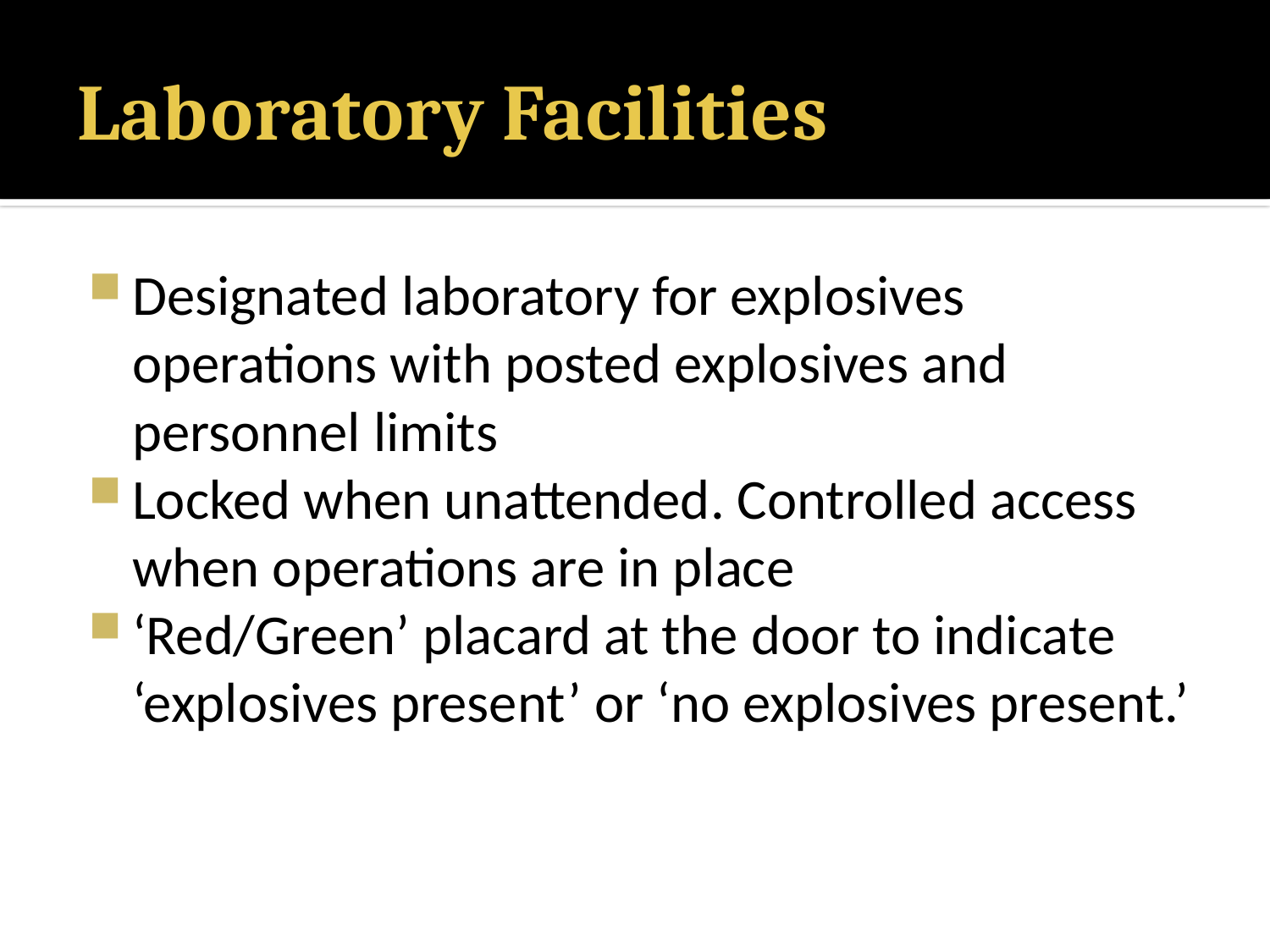

# Laboratory Facilities
Designated laboratory for explosives operations with posted explosives and personnel limits
Locked when unattended. Controlled access when operations are in place
‘Red/Green’ placard at the door to indicate ‘explosives present’ or ‘no explosives present.’